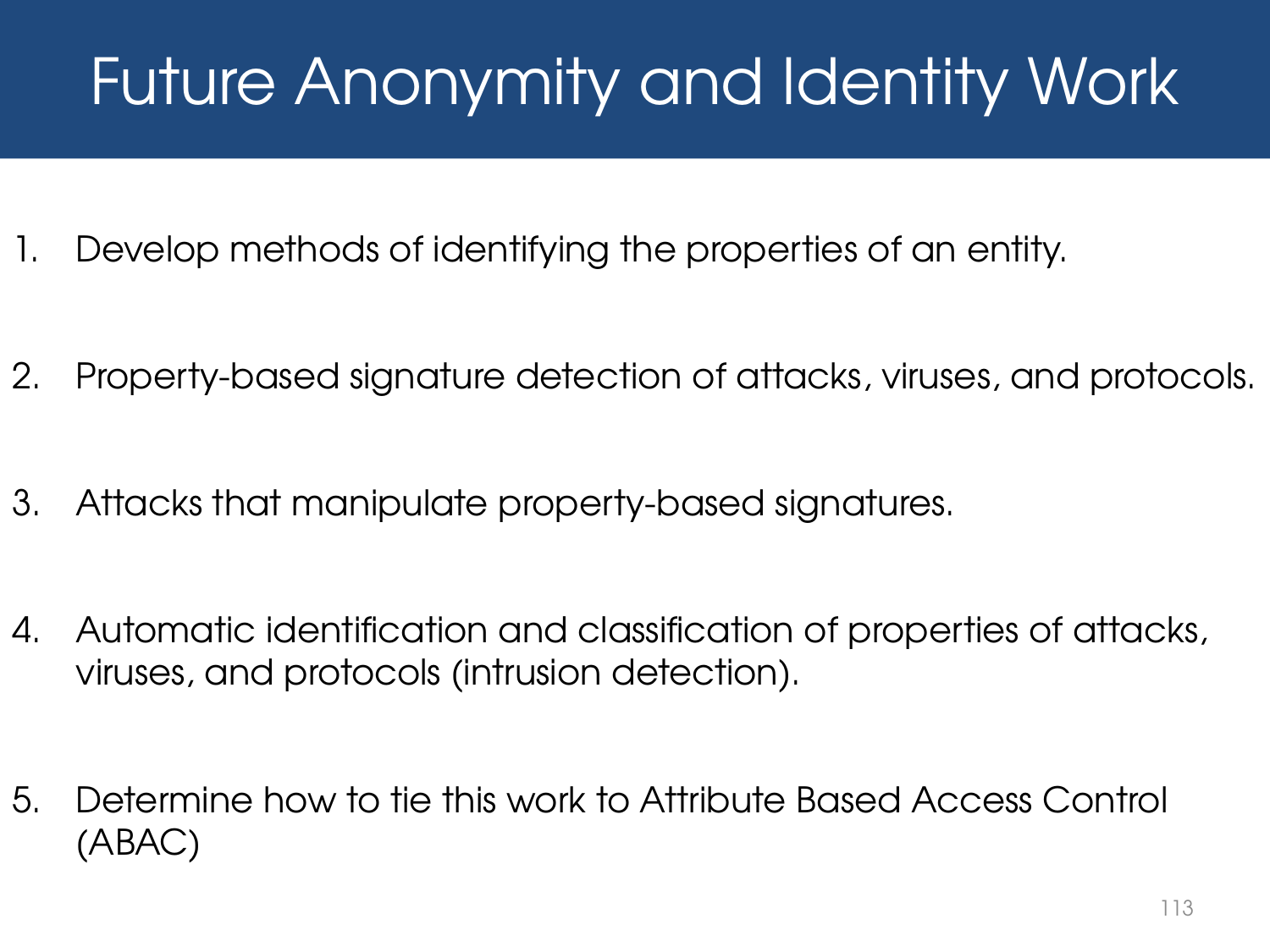

# Future Anonymity and Identity Work

Develop methods of identifying the properties of an entity.

Property-based signature detection of attacks, viruses, and protocols.

Attacks that manipulate property-based signatures.

Automatic identification and classification of properties of attacks, viruses, and protocols (intrusion detection).

Determine how to tie this work to Attribute Based Access Control (ABAC)

113